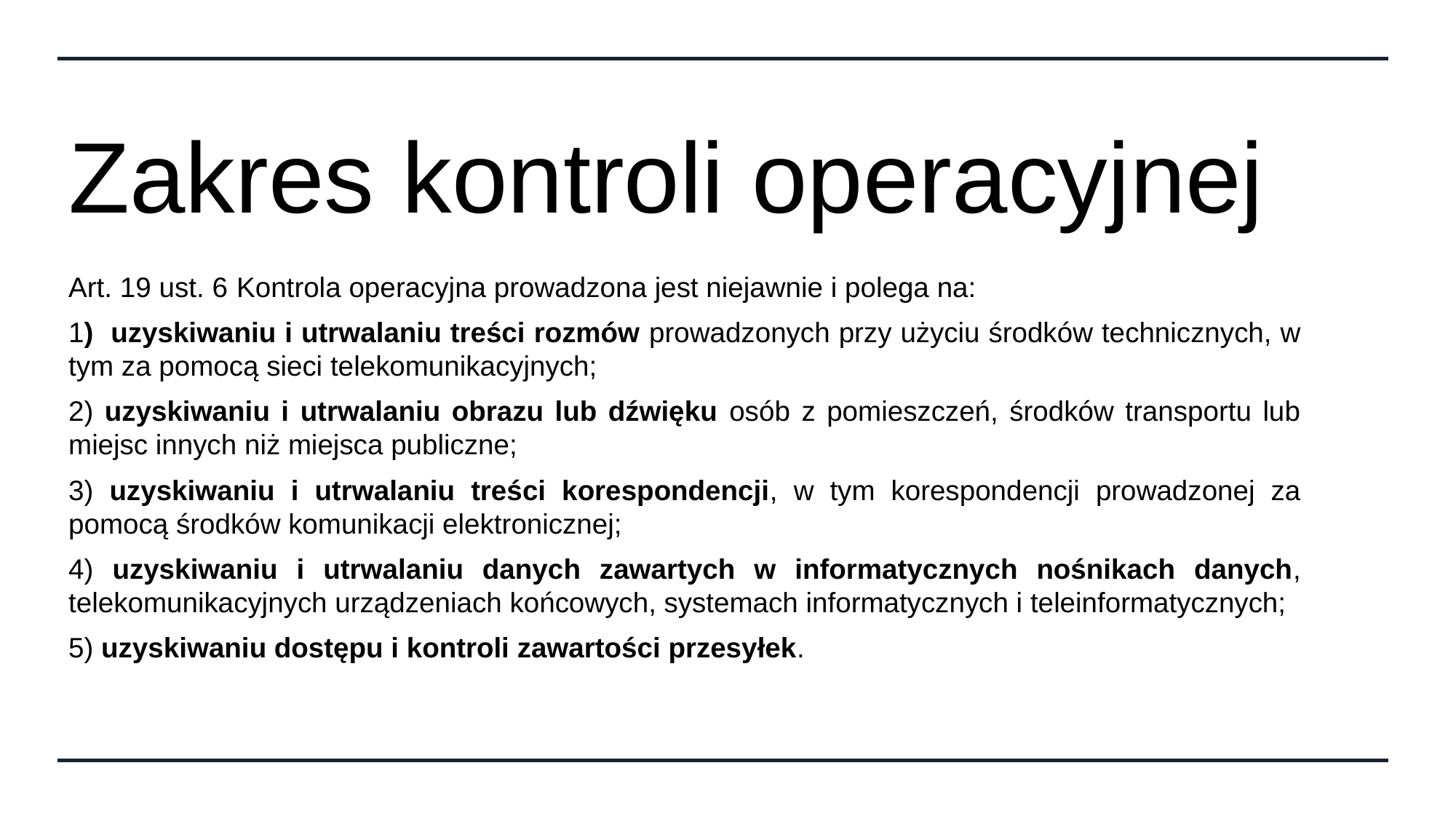

# Zakres kontroli operacyjnej
Art. 19 ust. 6 	Kontrola operacyjna prowadzona jest niejawnie i polega na:
1)  uzyskiwaniu i utrwalaniu treści rozmów prowadzonych przy użyciu środków technicznych, w tym za pomocą sieci telekomunikacyjnych;
2) uzyskiwaniu i utrwalaniu obrazu lub dźwięku osób z pomieszczeń, środków transportu lub miejsc innych niż miejsca publiczne;
3) uzyskiwaniu i utrwalaniu treści korespondencji, w tym korespondencji prowadzonej za pomocą środków komunikacji elektronicznej;
4) uzyskiwaniu i utrwalaniu danych zawartych w informatycznych nośnikach danych, telekomunikacyjnych urządzeniach końcowych, systemach informatycznych i teleinformatycznych;
5) uzyskiwaniu dostępu i kontroli zawartości przesyłek.